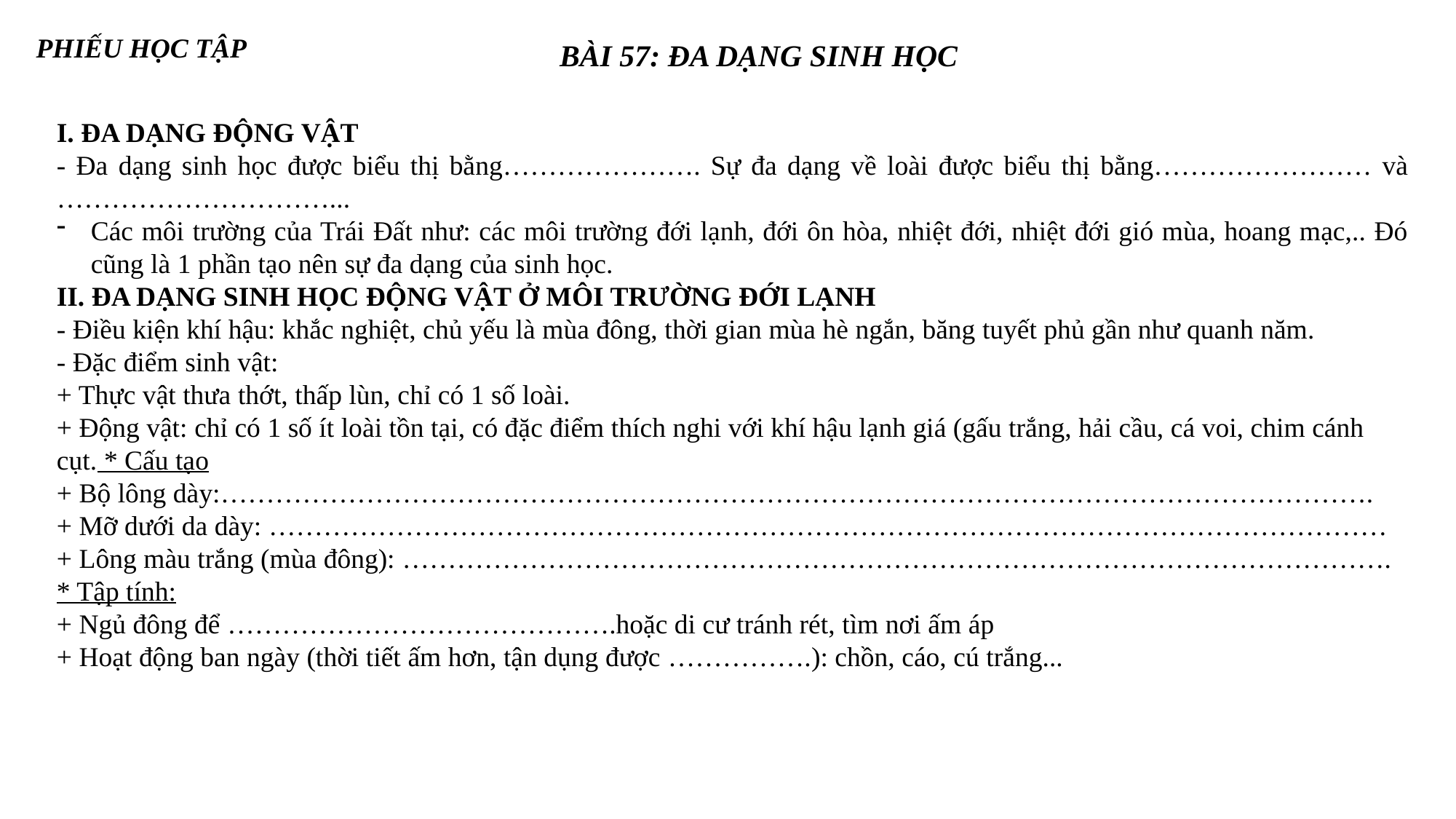

PHIẾU HỌC TẬP
BÀI 57: ĐA DẠNG SINH HỌC
I. ĐA DẠNG ĐỘNG VẬT
- Đa dạng sinh học được biểu thị bằng…………………. Sự đa dạng về loài được biểu thị bằng…………………… và …………………………...
Các môi trường của Trái Đất như: các môi trường đới lạnh, đới ôn hòa, nhiệt đới, nhiệt đới gió mùa, hoang mạc,.. Đó cũng là 1 phần tạo nên sự đa dạng của sinh học.
II. ĐA DẠNG SINH HỌC ĐỘNG VẬT Ở MÔI TRƯỜNG ĐỚI LẠNH
- Điều kiện khí hậu: khắc nghiệt, chủ yếu là mùa đông, thời gian mùa hè ngắn, băng tuyết phủ gần như quanh năm.
- Đặc điểm sinh vật:
+ Thực vật thưa thớt, thấp lùn, chỉ có 1 số loài.
+ Động vật: chỉ có 1 số ít loài tồn tại, có đặc điểm thích nghi với khí hậu lạnh giá (gấu trắng, hải cầu, cá voi, chim cánh cụt. * Cấu tạo
+ Bộ lông dày:……………………………………………………………………………………………………………….
+ Mỡ dưới da dày: ……………………………………………………………………………………………………………
+ Lông màu trắng (mùa đông): ……………………………………………………………………………………………….
* Tập tính:
+ Ngủ đông để …………………………………….hoặc di cư tránh rét, tìm nơi ấm áp
+ Hoạt động ban ngày (thời tiết ấm hơn, tận dụng được …………….): chồn, cáo, cú trắng...